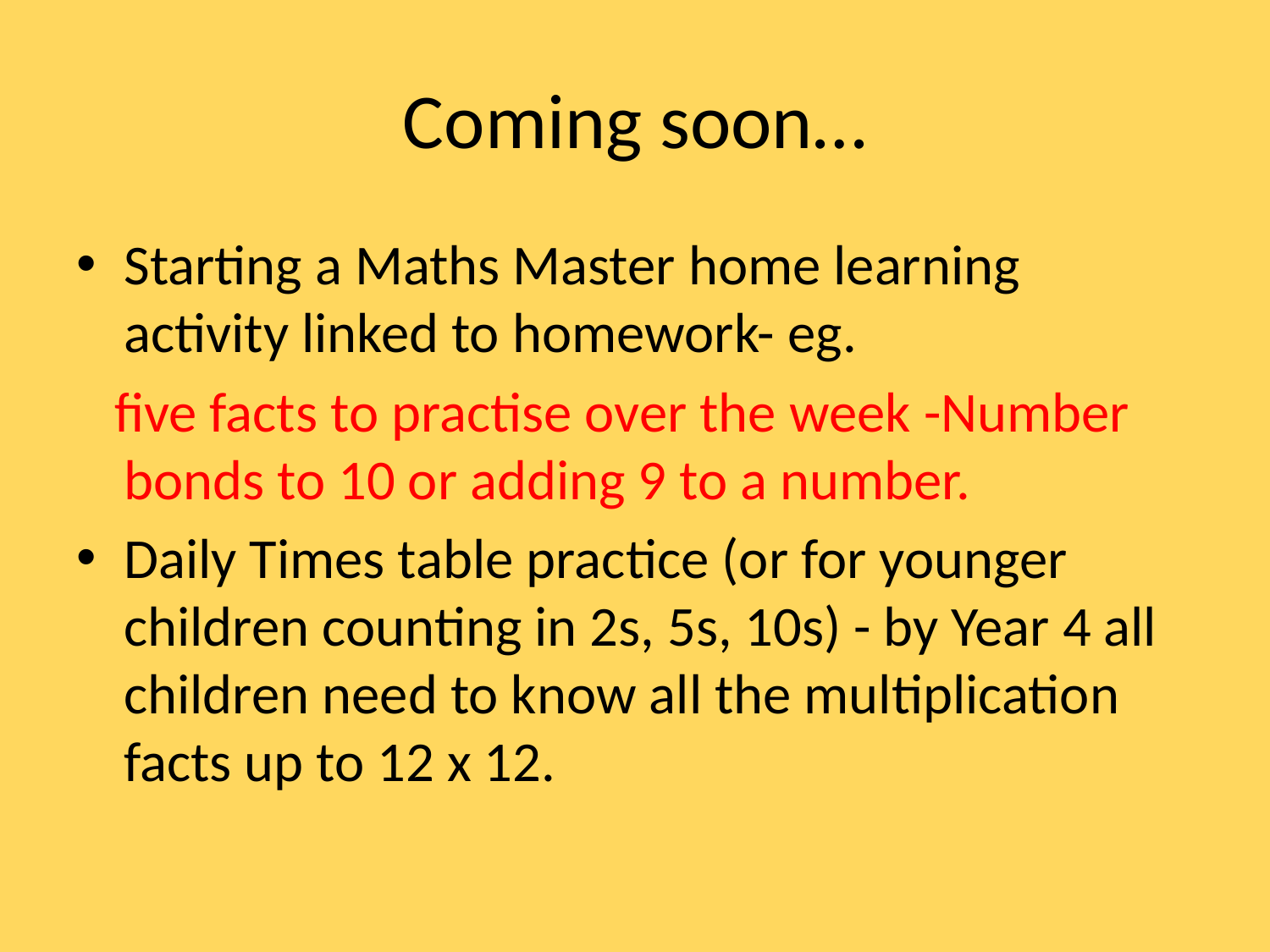

# Coming soon…
Starting a Maths Master home learning activity linked to homework- eg.
   five facts to practise over the week -Number bonds to 10 or adding 9 to a number.
Daily Times table practice (or for younger children counting in 2s, 5s, 10s) - by Year 4 all children need to know all the multiplication facts up to 12 x 12.